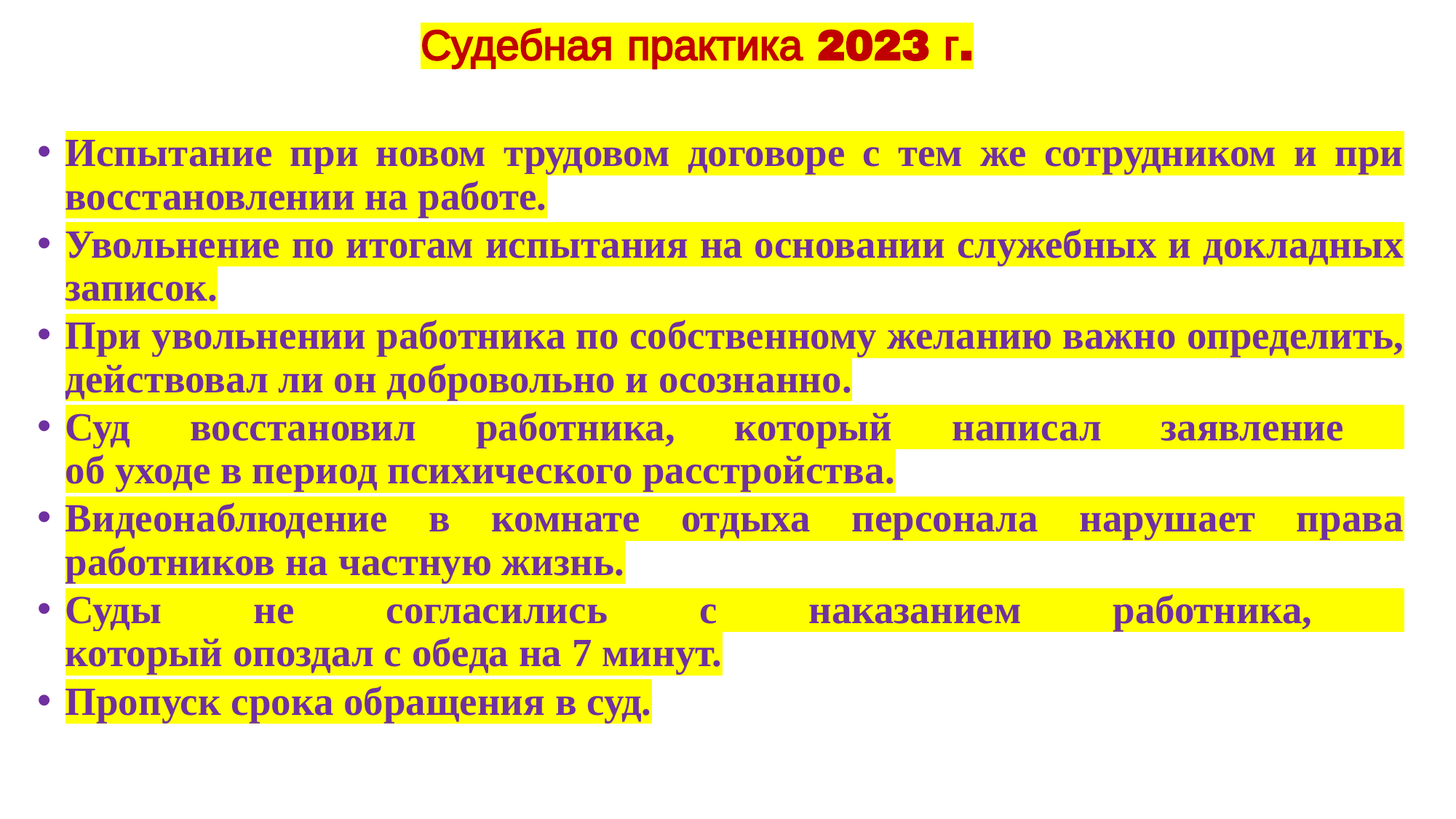

# Судебная практика 2023 г.

Испытание при новом трудовом договоре с тем же сотрудником и при восстановлении на работе.
Увольнение по итогам испытания на основании служебных и докладных записок.
При увольнении работника по собственному желанию важно определить, действовал ли он добровольно и осознанно.
Суд восстановил работника, который написал заявление
об уходе в период психического расстройства.
Видеонаблюдение в комнате отдыха персонала нарушает права работников на частную жизнь.
Суды не согласились с наказанием работника,
который опоздал с обеда на 7 минут.
Пропуск срока обращения в суд.